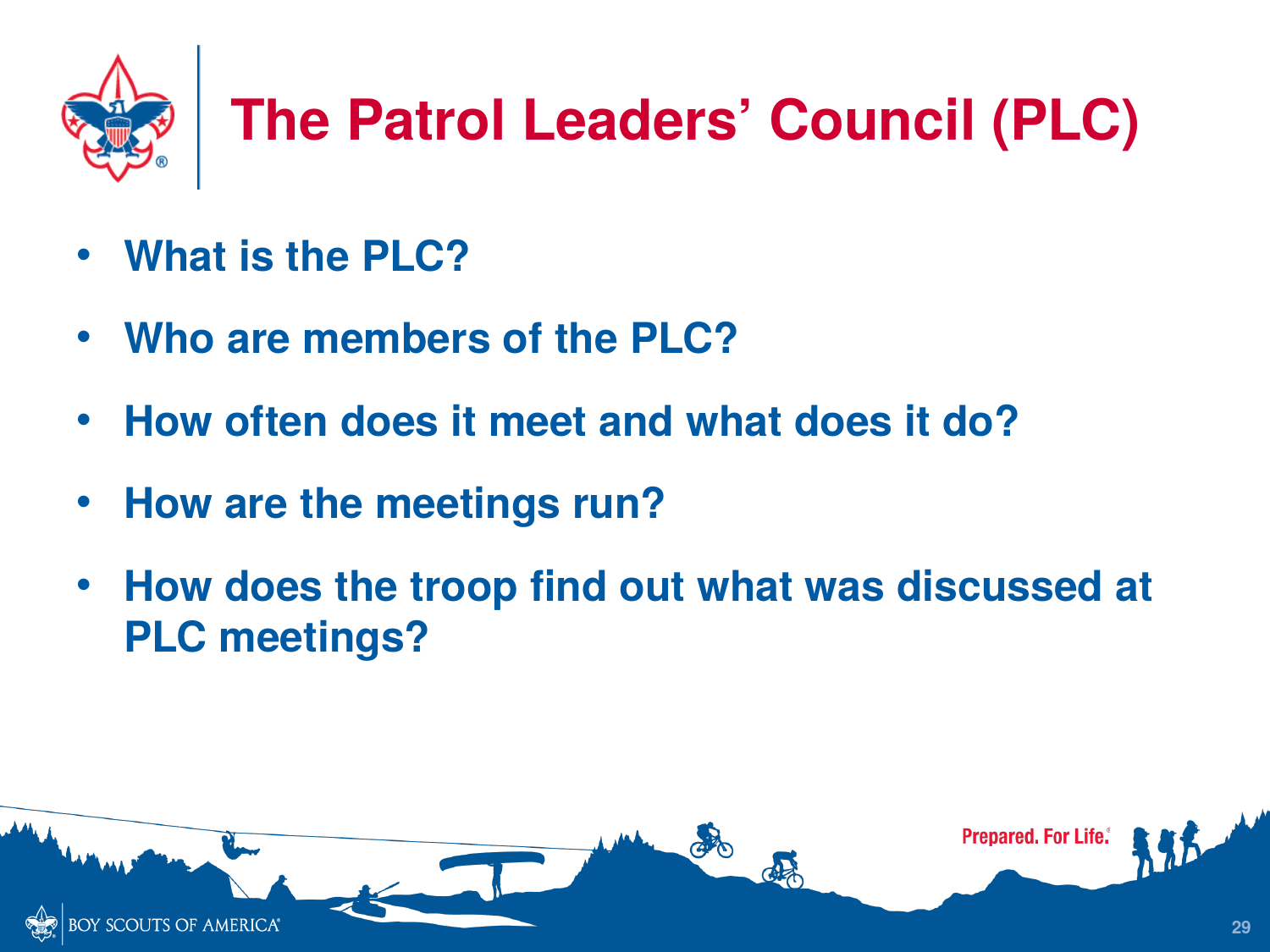

# The Patrol Leaders’ Council (PLC)
What is the PLC?
Who are members of the PLC?
How often does it meet and what does it do?
How are the meetings run?
How does the troop find out what was discussed at PLC meetings?
29